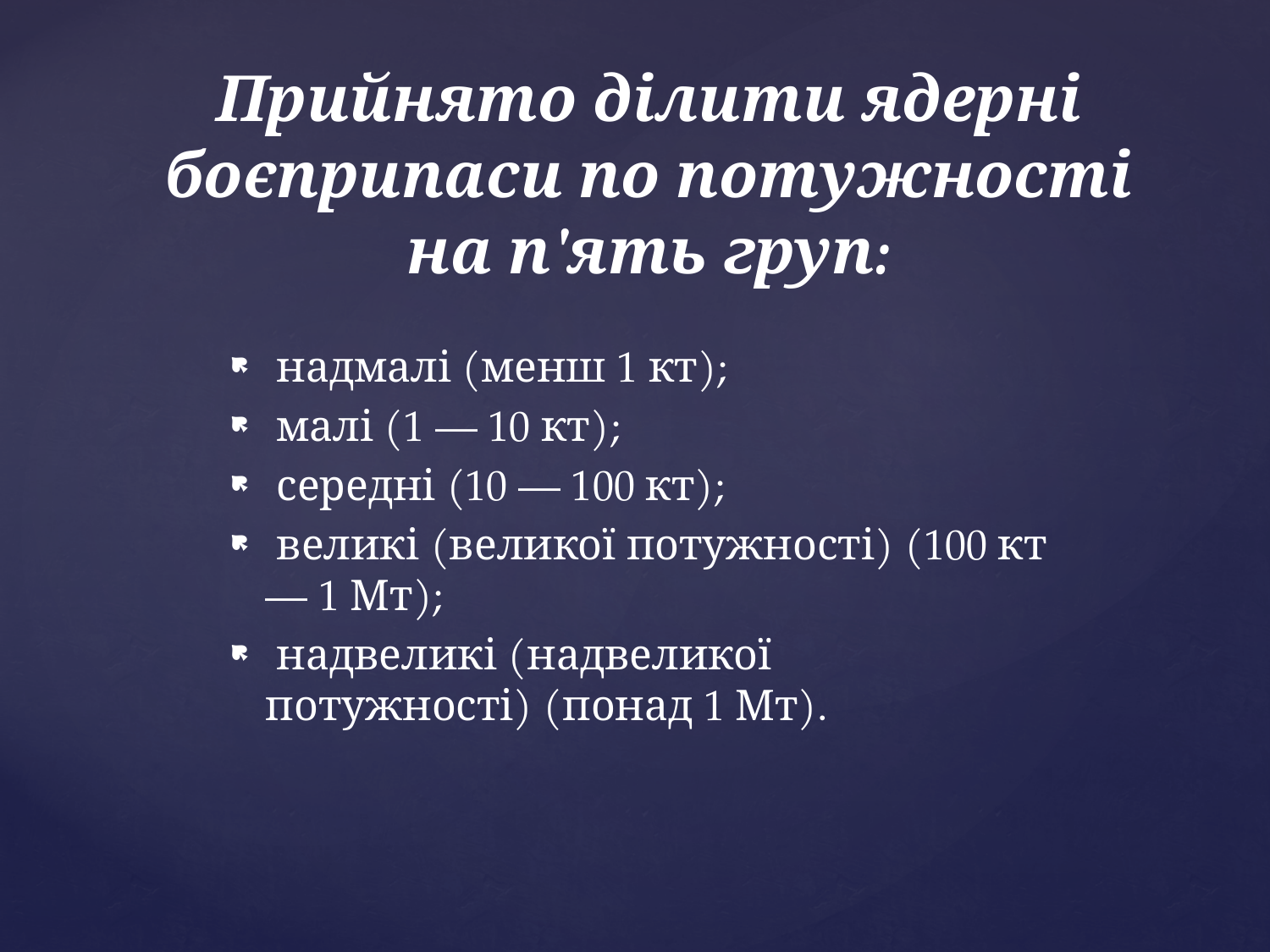

# Прийнято ділити ядерні боєприпаси по потужності на п'ять груп:
 надмалі (менш 1 кт);
 малі (1 — 10 кт);
 середні (10 — 100 кт);
 великі (великої потужності) (100 кт — 1 Мт);
 надвеликі (надвеликої потужності) (понад 1 Мт).